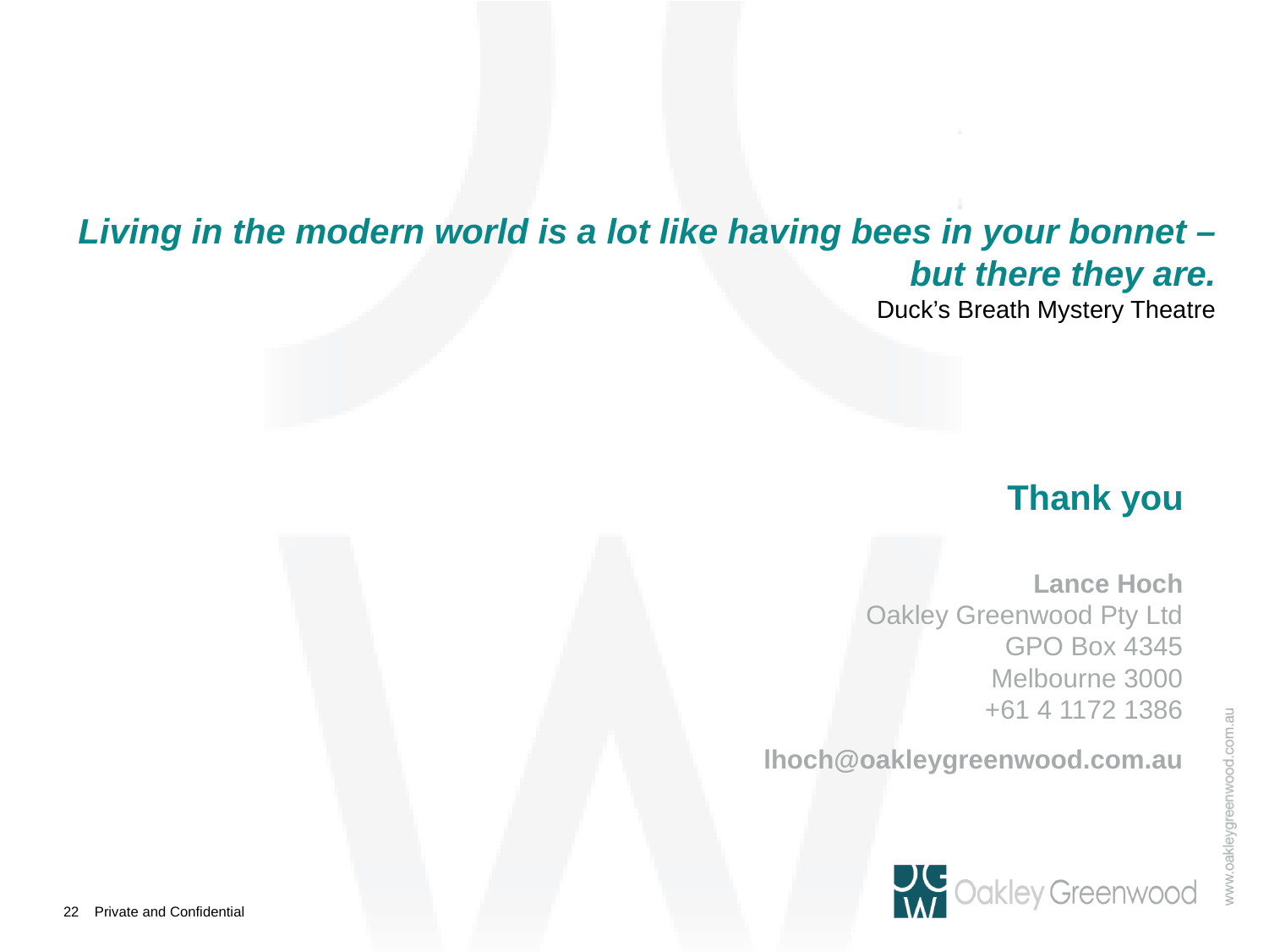

Living in the modern world is a lot like having bees in your bonnet –
but there they are.
Duck’s Breath Mystery Theatre
Thank you
Lance Hoch
Oakley Greenwood Pty Ltd
GPO Box 4345
Melbourne 3000
+61 4 1172 1386
lhoch@oakleygreenwood.com.au
22